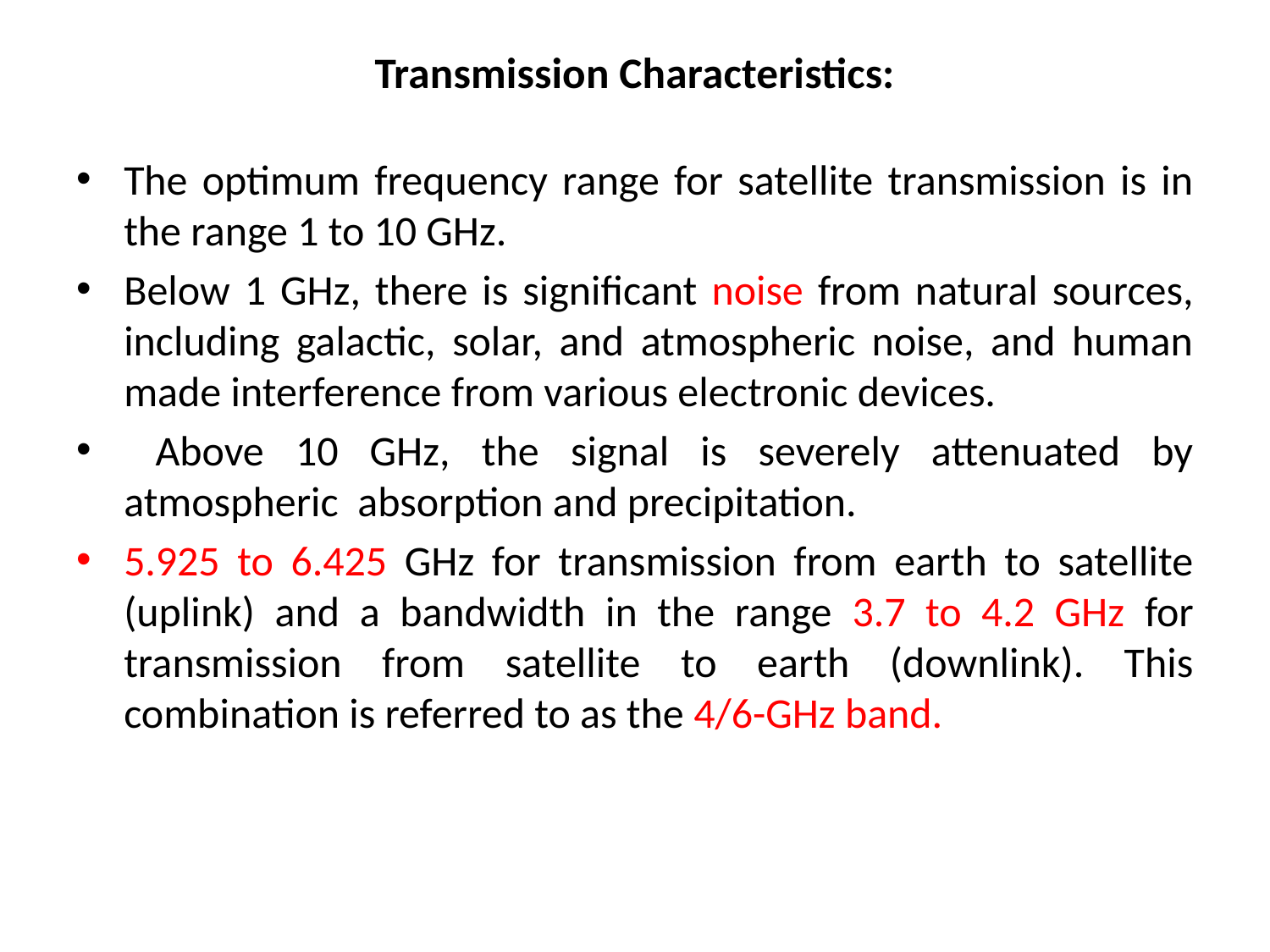

# Transmission Characteristics:
The optimum frequency range for satellite transmission is in the range 1 to 10 GHz.
Below 1 GHz, there is significant noise from natural sources, including galactic, solar, and atmospheric noise, and human made interference from various electronic devices.
 Above 10 GHz, the signal is severely attenuated by atmospheric  absorption and precipitation.
5.925 to 6.425 GHz for transmission from earth to satellite (uplink) and a bandwidth in the range 3.7 to 4.2 GHz for transmission from satellite to earth (downlink). This combination is referred to as the 4/6-GHz band.